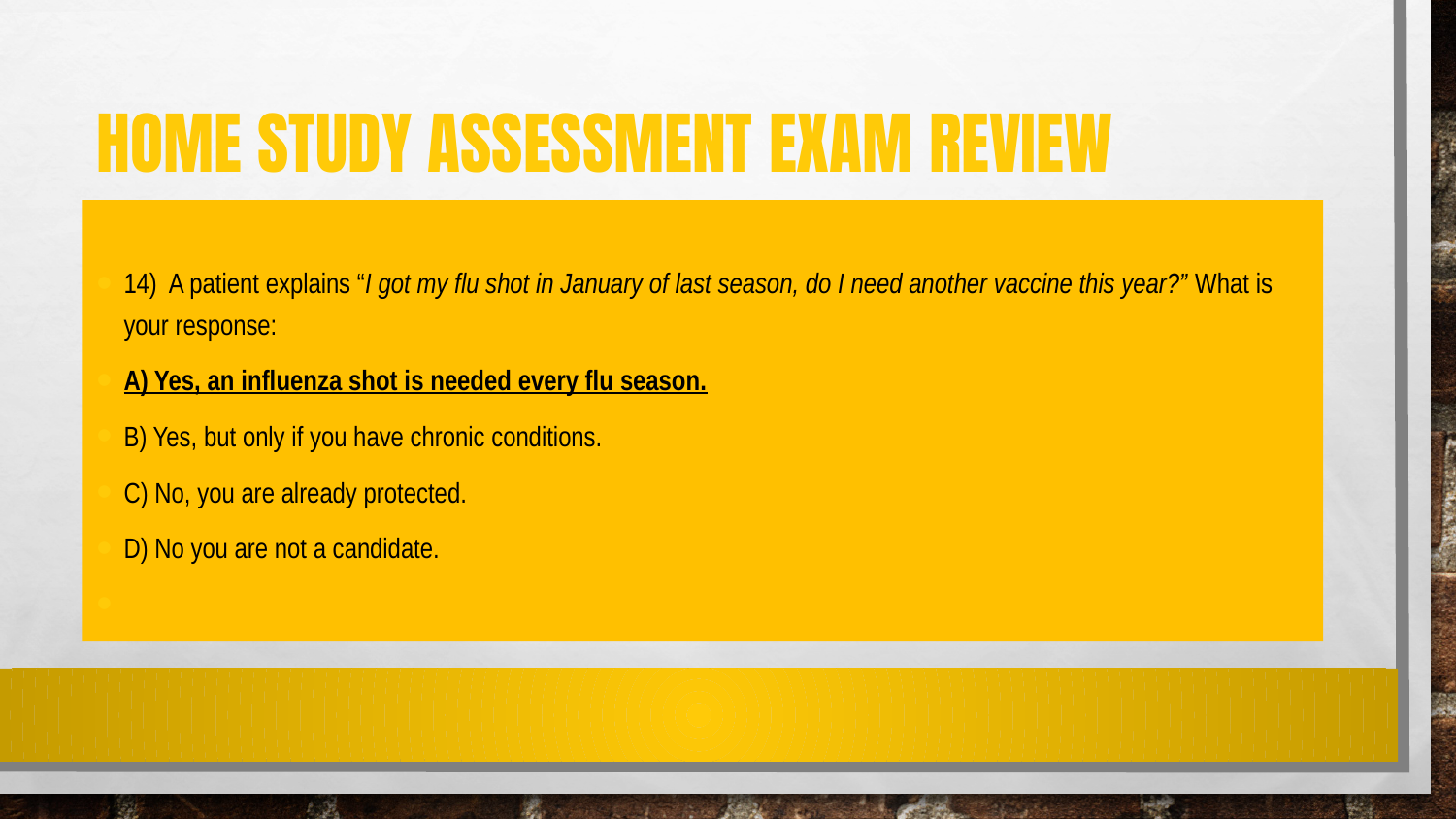

# Home Study Assessment exam review

14)  A patient explains “I got my flu shot in January of last season, do I need another vaccine this year?” What is your response:
A) Yes, an influenza shot is needed every flu season.
B) Yes, but only if you have chronic conditions.
C) No, you are already protected.
D) No you are not a candidate.